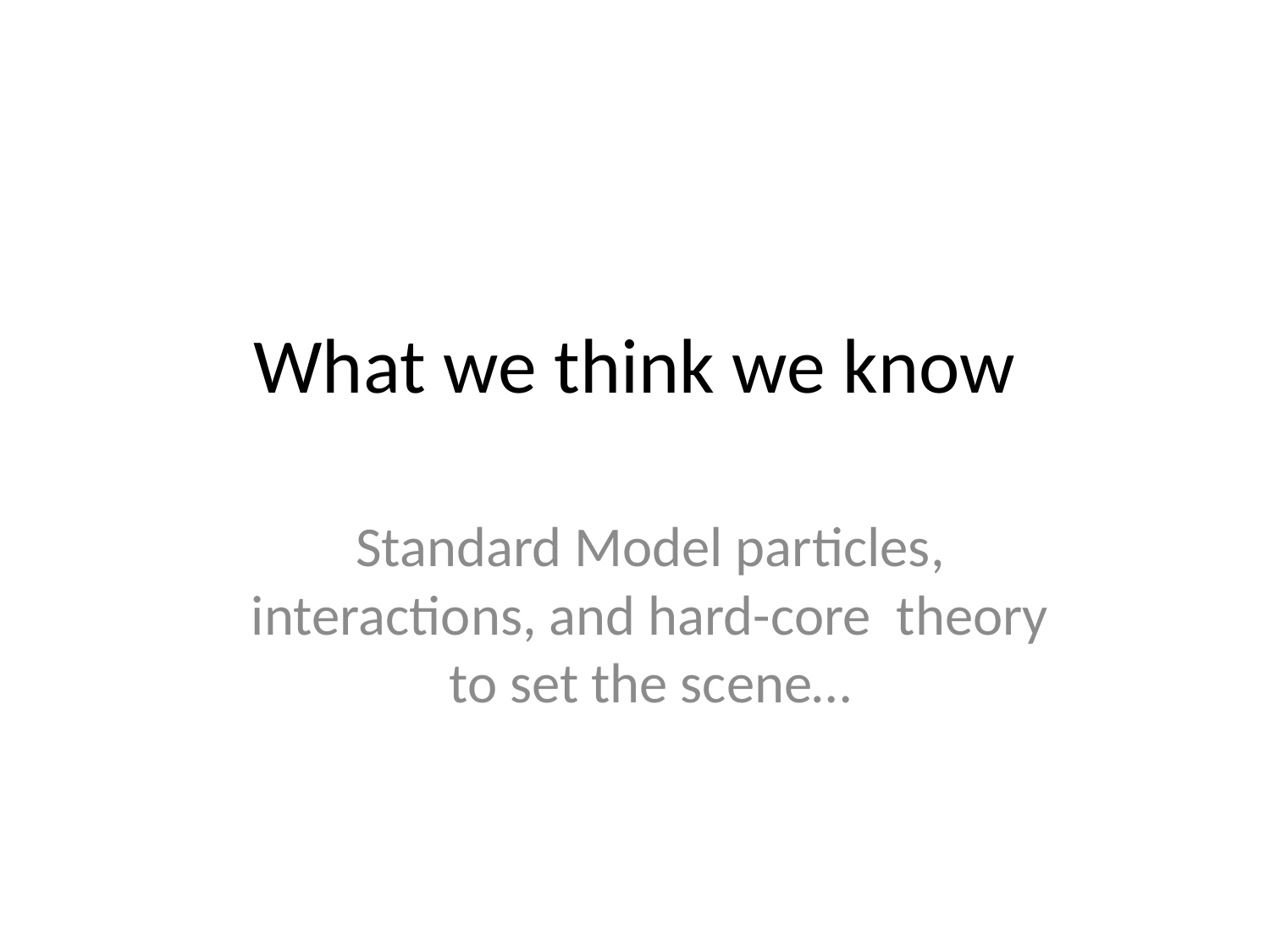

# What we think we know
Standard Model particles, interactions, and hard-core  theory to set the scene…